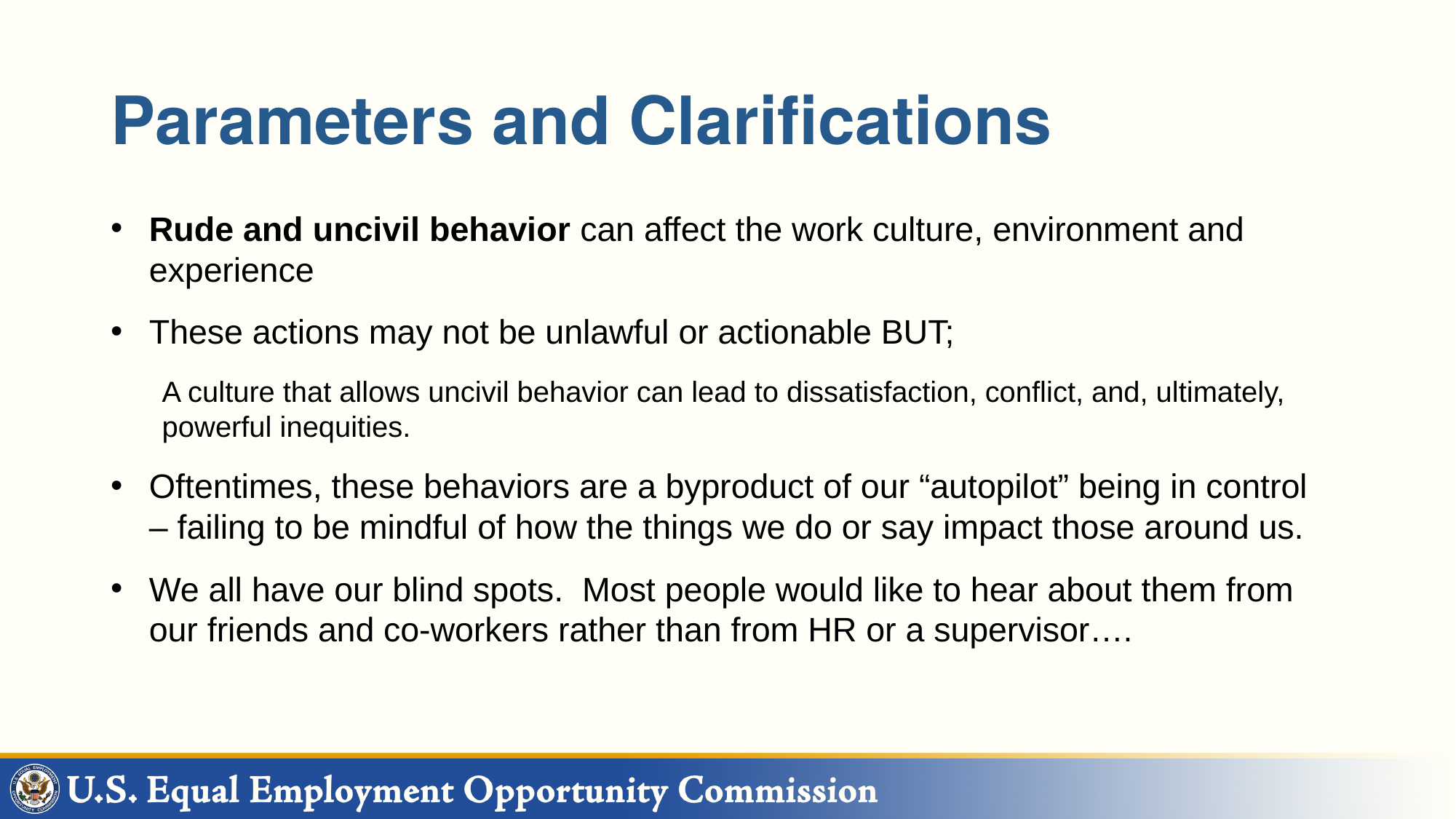

# Parameters and Clarifications
Rude and uncivil behavior can affect the work culture, environment and experience
These actions may not be unlawful or actionable BUT;
A culture that allows uncivil behavior can lead to dissatisfaction, conflict, and, ultimately, powerful inequities.
Oftentimes, these behaviors are a byproduct of our “autopilot” being in control – failing to be mindful of how the things we do or say impact those around us.
We all have our blind spots.  Most people would like to hear about them from our friends and co-workers rather than from HR or a supervisor….